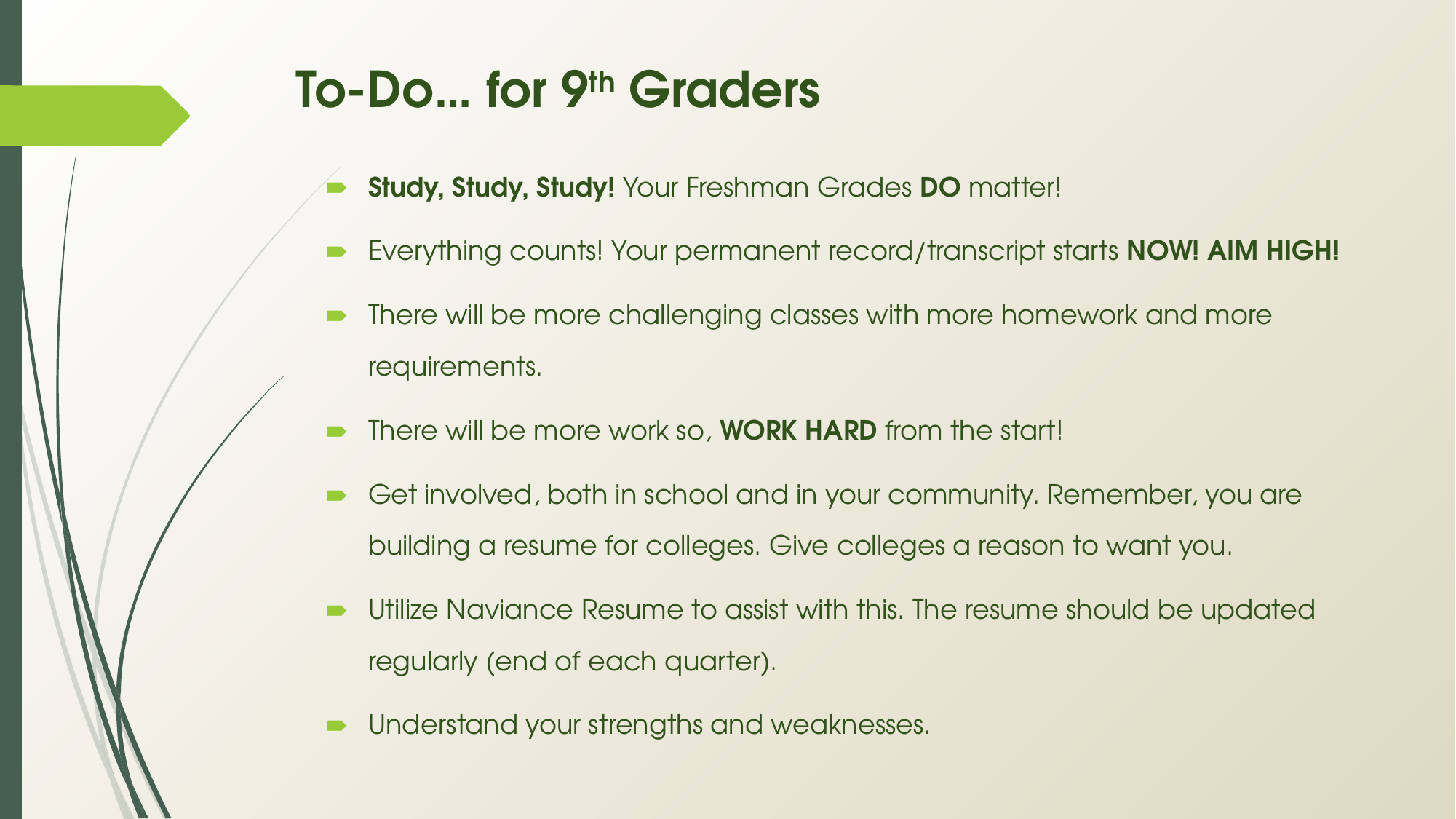

# To-Do… for 9th Graders
Study, Study, Study! Your Freshman Grades DO matter!
Everything counts! Your permanent record/transcript starts NOW! AIM HIGH!
There will be more challenging classes with more homework and more requirements.
There will be more work so, WORK HARD from the start!
Get involved, both in school and in your community. Remember, you are building a resume for colleges. Give colleges a reason to want you.
Utilize Naviance Resume to assist with this. The resume should be updated regularly (end of each quarter).
Understand your strengths and weaknesses.